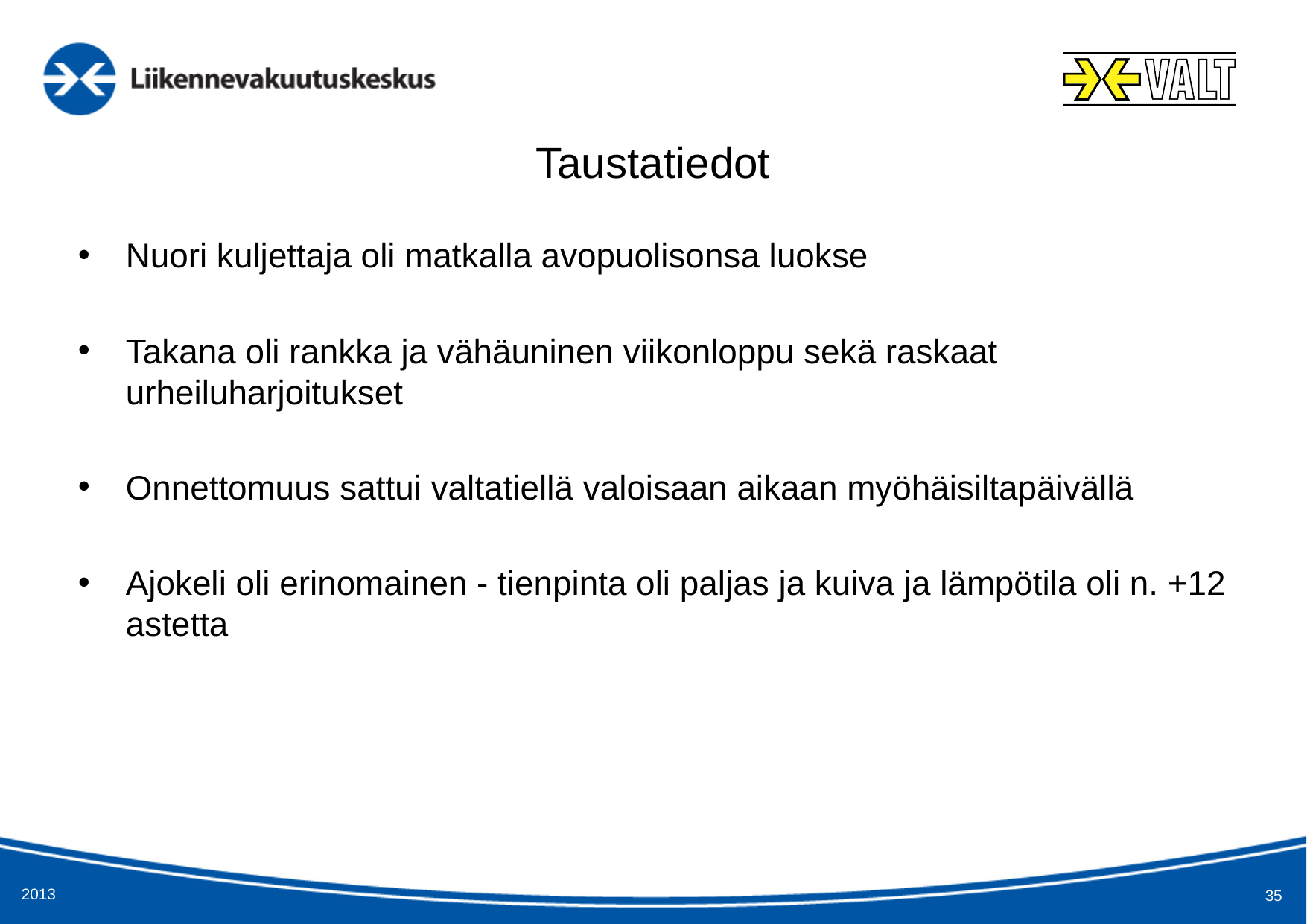

# Taustatiedot
Nuori kuljettaja oli matkalla avopuolisonsa luokse

Takana oli rankka ja vähäuninen viikonloppu sekä raskaat urheiluharjoitukset

Onnettomuus sattui valtatiellä valoisaan aikaan myöhäisiltapäivällä

Ajokeli oli erinomainen - tienpinta oli paljas ja kuiva ja lämpötila oli n. +12 astetta

2013
35